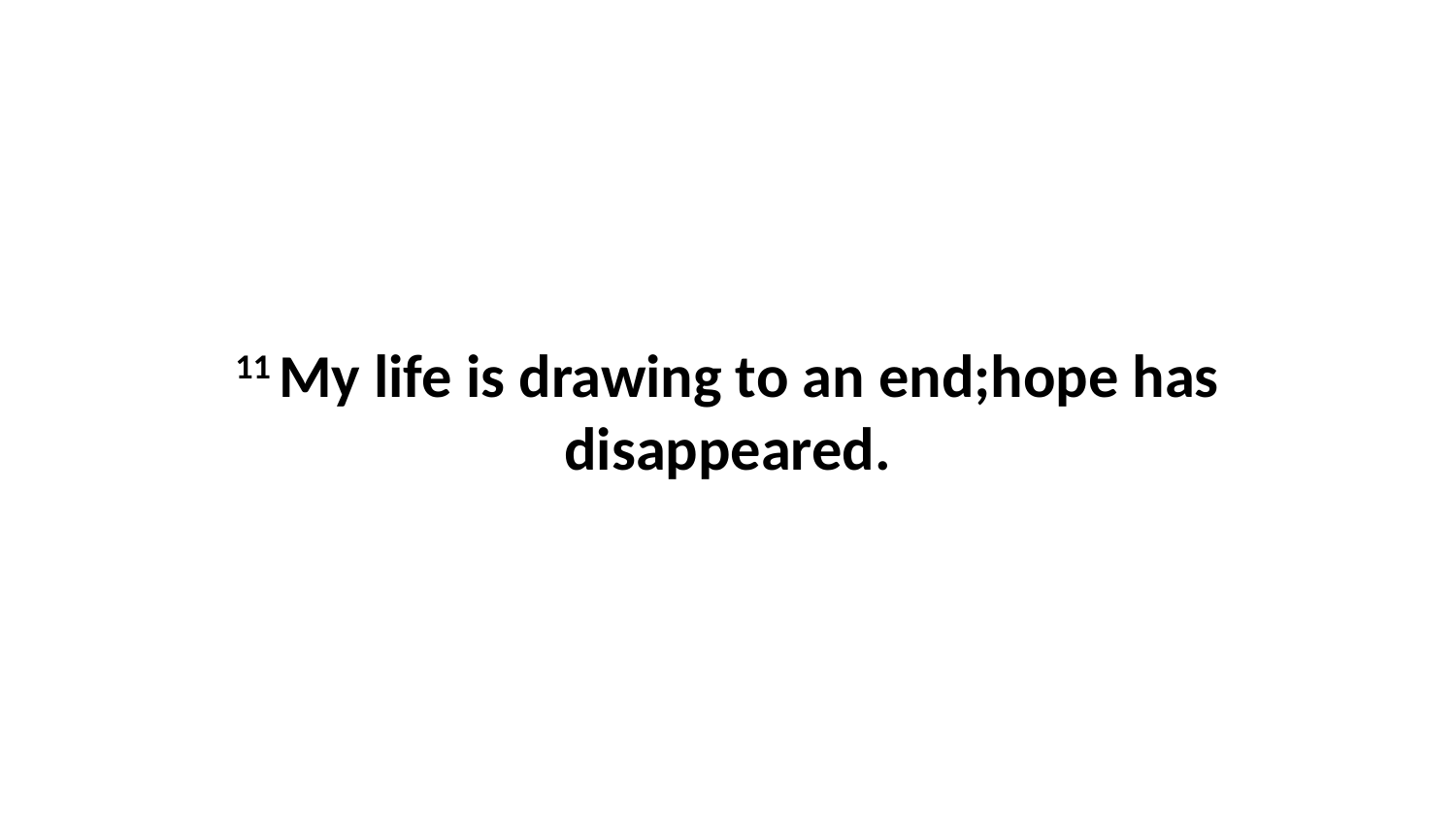

11 My life is drawing to an end;hope has disappeared.